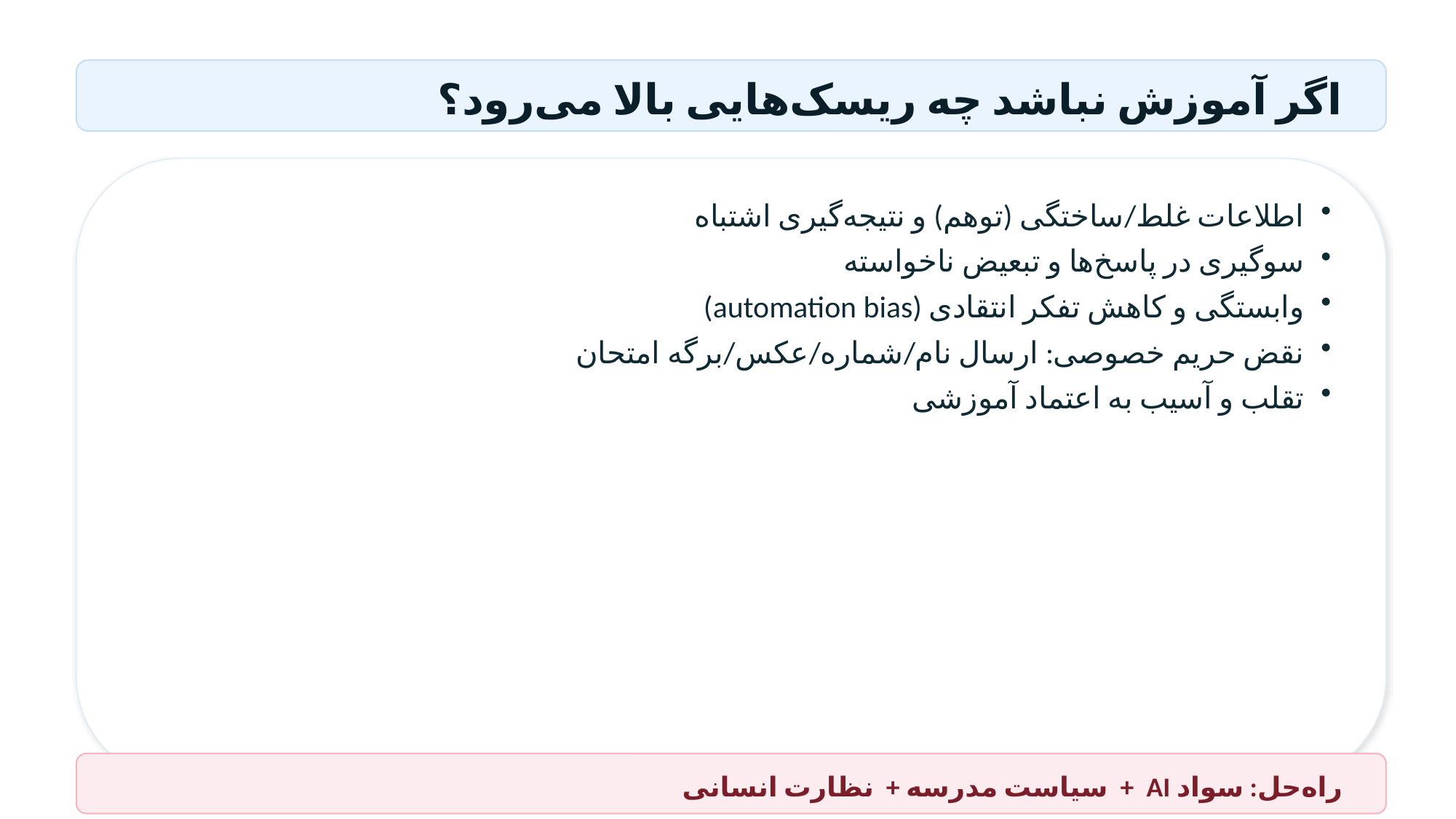

اگر آموزش نباشد چه ریسک‌هایی بالا می‌رود؟

اطلاعات غلط/ساختگی (توهم) و نتیجه‌گیری اشتباه
سوگیری در پاسخ‌ها و تبعیض ناخواسته
وابستگی و کاهش تفکر انتقادی (automation bias)
نقض حریم خصوصی: ارسال نام/شماره/عکس/برگه امتحان
تقلب و آسیب به اعتماد آموزشی

راه‌حل: سواد AI  +  سیاست مدرسه +  نظارت انسانی